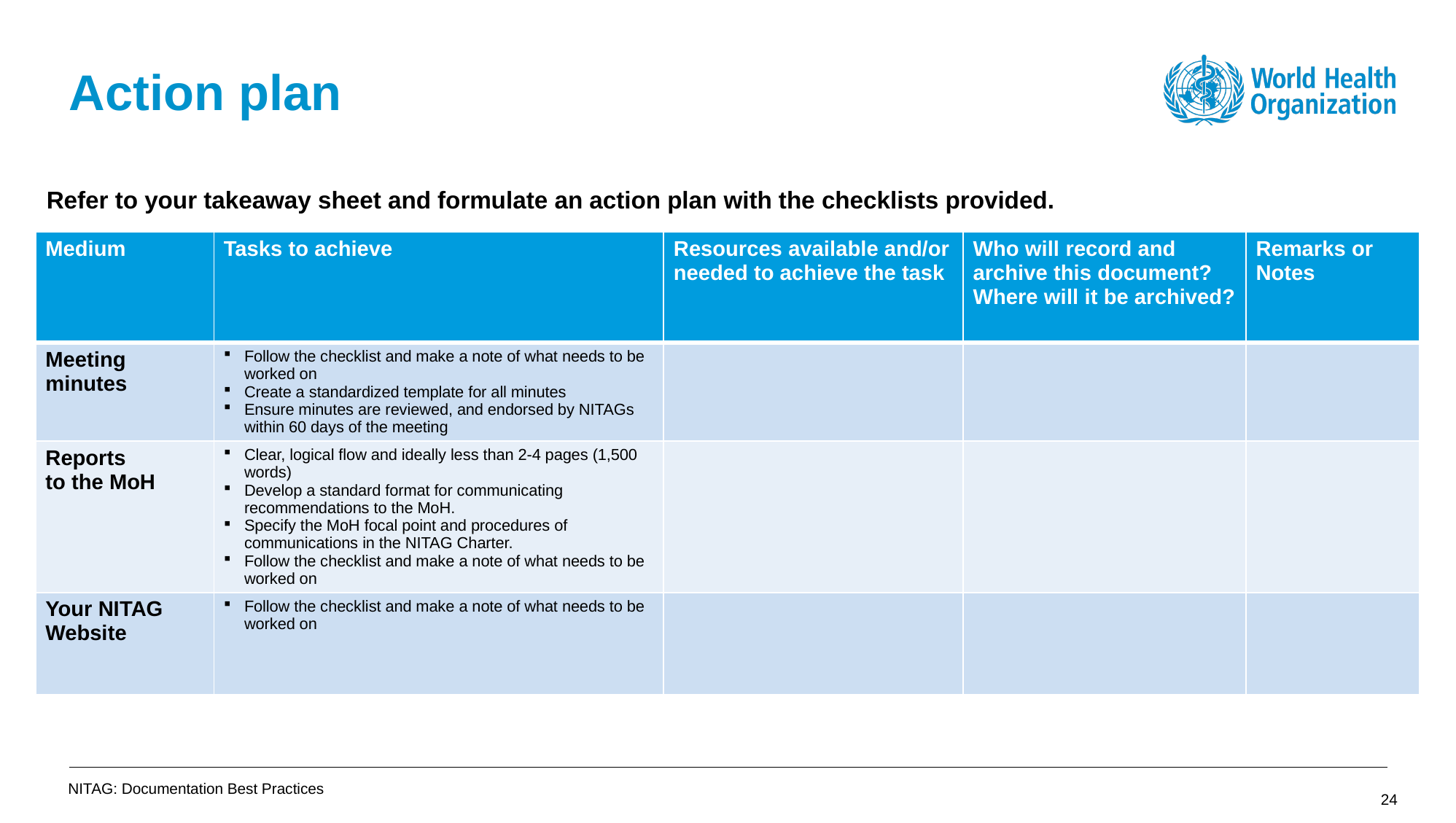

Action plan
Refer to your takeaway sheet and formulate an action plan with the checklists provided.
| Medium | Tasks to achieve | Resources available and/or needed to achieve the task | Who will record and archive this document? Where will it be archived? | Remarks or Notes |
| --- | --- | --- | --- | --- |
| Meeting minutes | Follow the checklist and make a note of what needs to be worked on Create a standardized template for all minutes Ensure minutes are reviewed, and endorsed by NITAGs within 60 days of the meeting |  |  |  |
| Reports to the MoH | Clear, logical flow and ideally less than 2-4 pages (1,500 words) Develop a standard format for communicating recommendations to the MoH. Specify the MoH focal point and procedures of communications in the NITAG Charter. Follow the checklist and make a note of what needs to be worked on |  |  |  |
| Your NITAG Website | Follow the checklist and make a note of what needs to be worked on |  |  |  |

NITAG: Documentation Best Practices
24